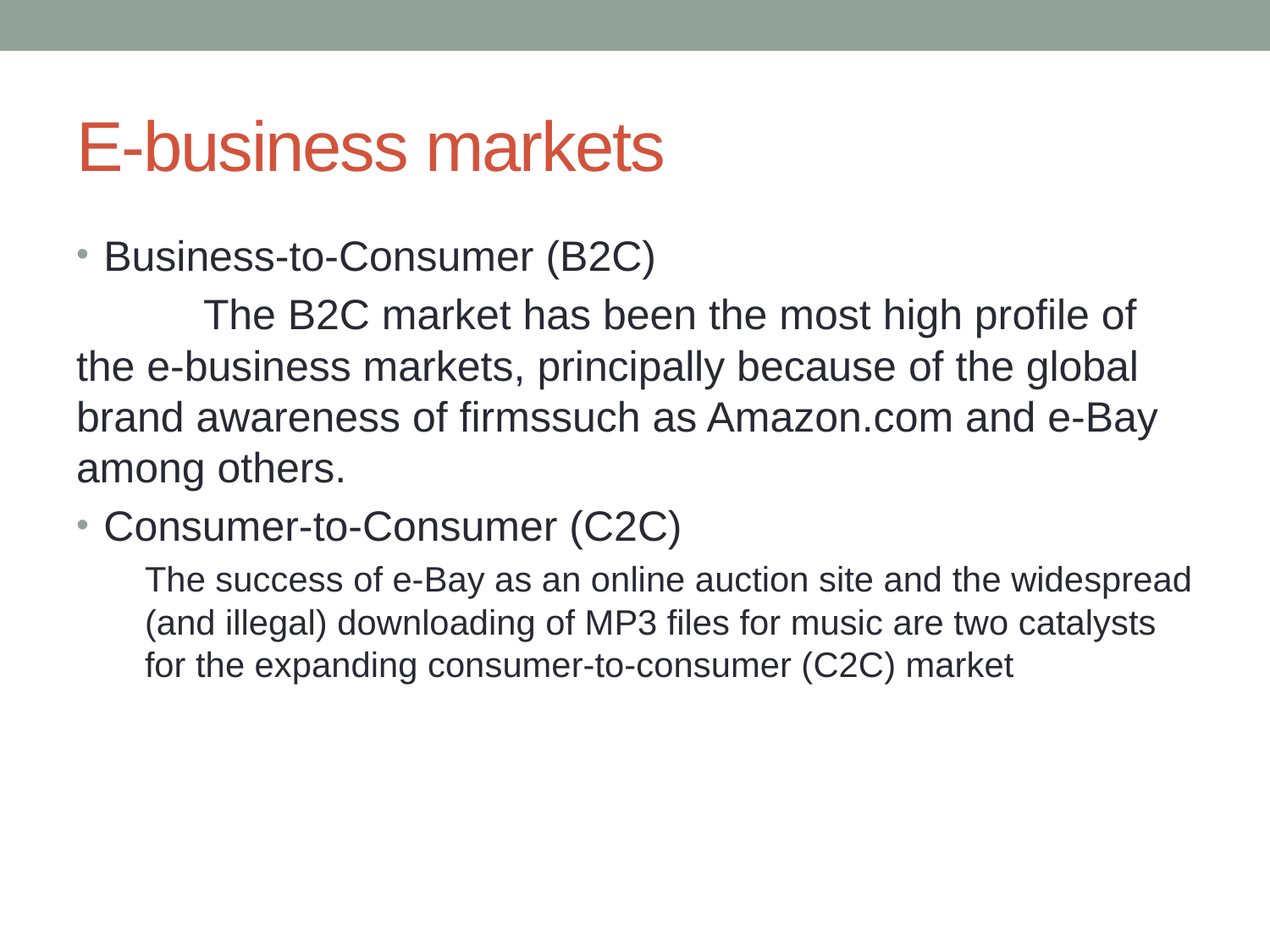

# E-business markets
Business-to-Consumer (B2C)
	The B2C market has been the most high profile of the e-business markets, principally because of the global brand awareness of firmssuch as Amazon.com and e-Bay among others.
Consumer-to-Consumer (C2C)
The success of e-Bay as an online auction site and the widespread (and illegal) downloading of MP3 files for music are two catalysts for the expanding consumer-to-consumer (C2C) market